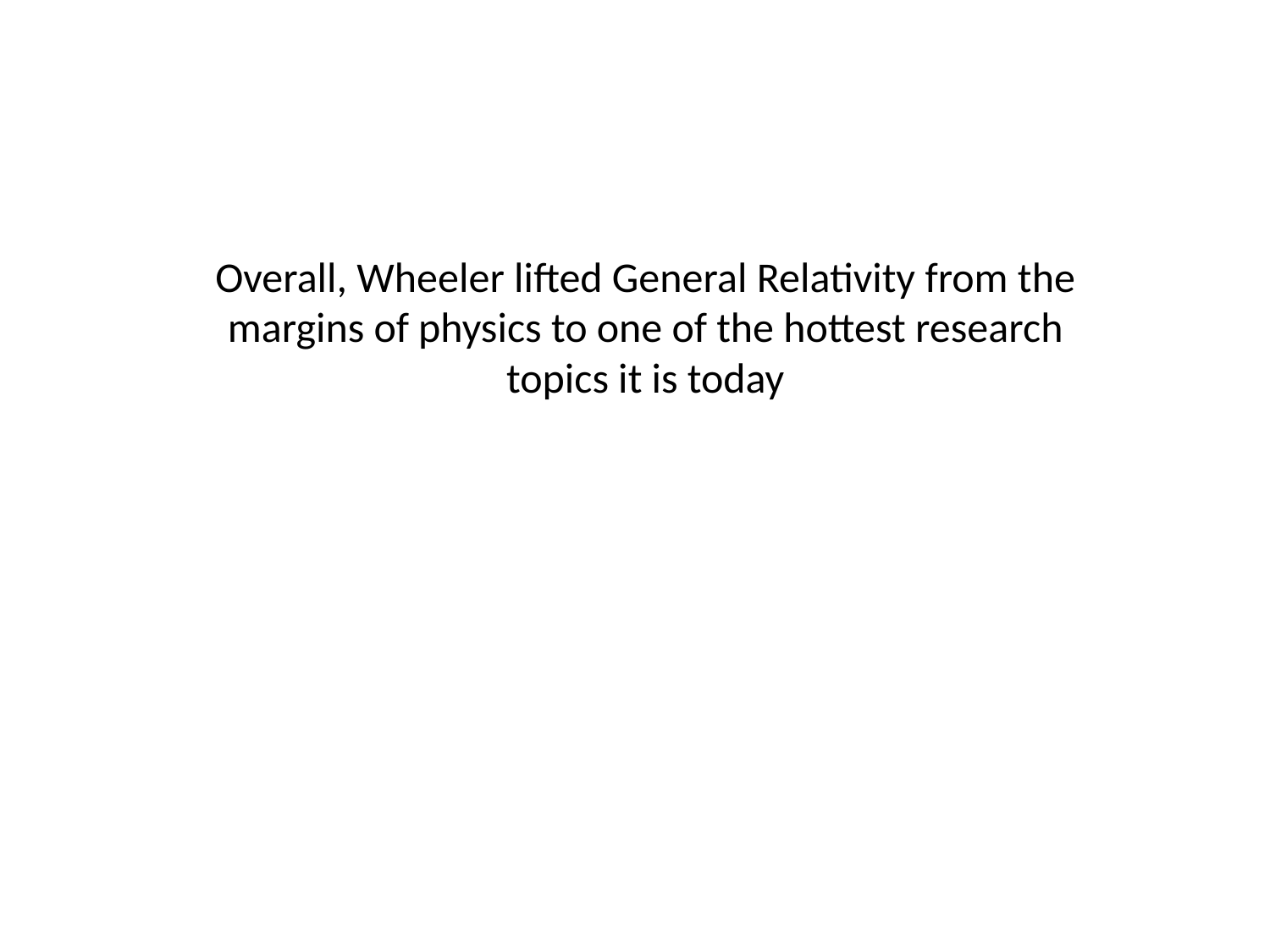

Overall, Wheeler lifted General Relativity from the margins of physics to one of the hottest research topics it is today